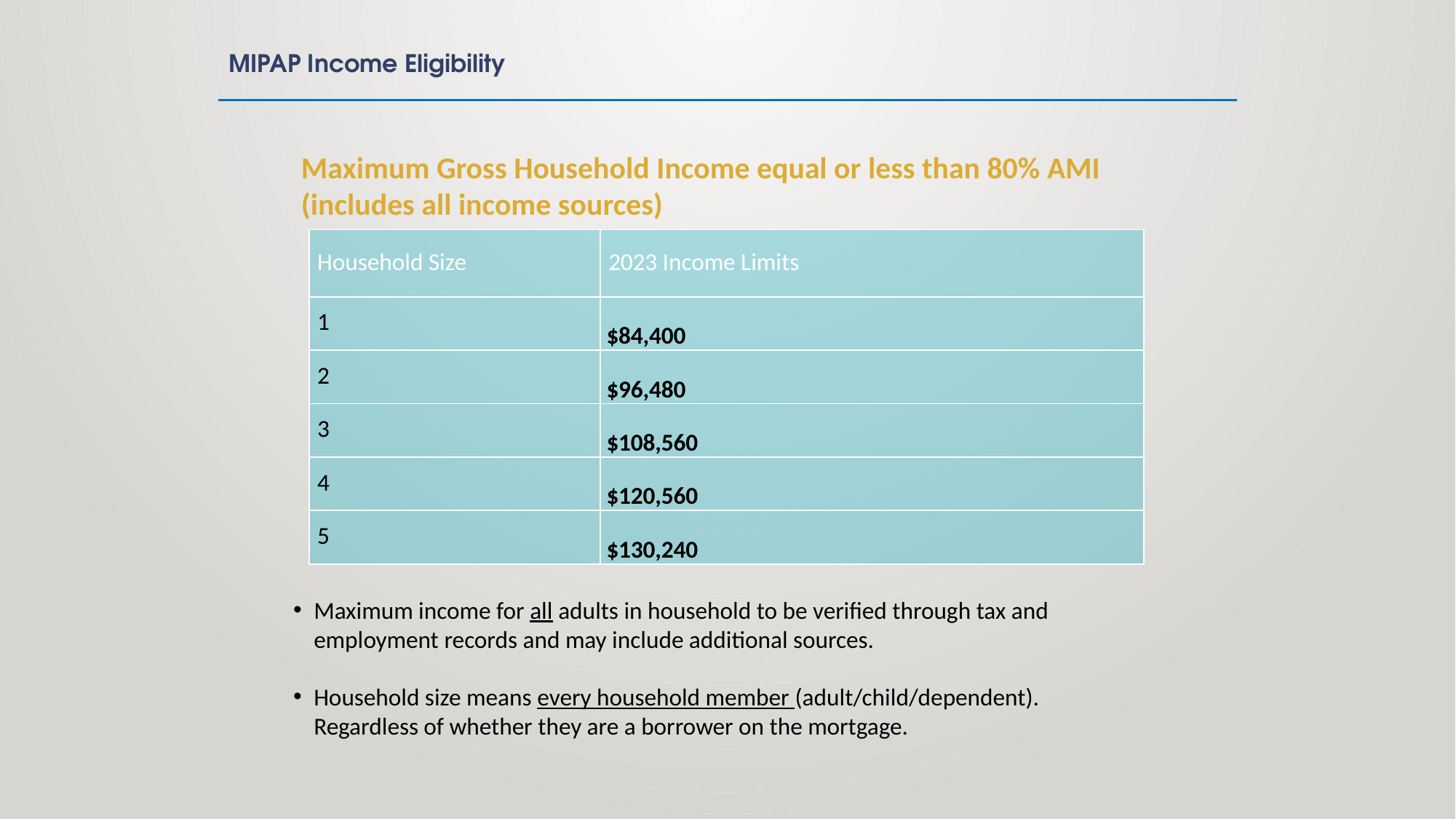

MIPAP Income Eligibility
Maximum Gross Household Income equal or less than 80% AMI (includes all income sources)

| Household Size | 2023 Income Limits |
| --- | --- |
| 1 | $84,400 |
| 2 | $96,480 |
| 3 | $108,560 |
| 4 | $120,560 |
| 5 | $130,240 |
Maximum income for all adults in household to be verified through tax and employment records and may include additional sources.

Household size means every household member (adult/child/dependent). Regardless of whether they are a borrower on the mortgage.